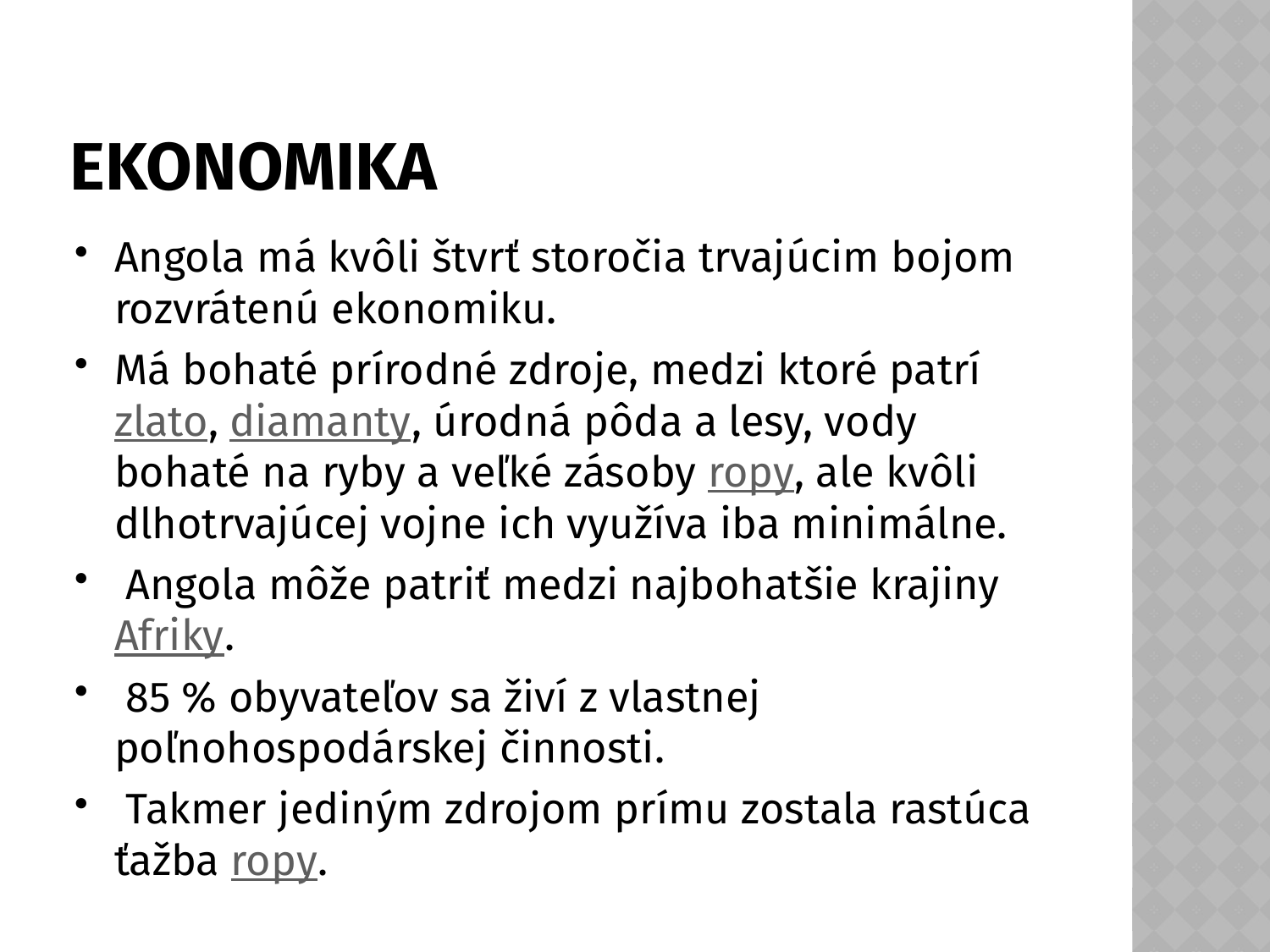

# Ekonomika
Angola má kvôli štvrť storočia trvajúcim bojom rozvrátenú ekonomiku.
Má bohaté prírodné zdroje, medzi ktoré patrí zlato, diamanty, úrodná pôda a lesy, vody bohaté na ryby a veľké zásoby ropy, ale kvôli dlhotrvajúcej vojne ich využíva iba minimálne.
 Angola môže patriť medzi najbohatšie krajiny Afriky.
 85 % obyvateľov sa živí z vlastnej poľnohospodárskej činnosti.
 Takmer jediným zdrojom prímu zostala rastúca ťažba ropy.